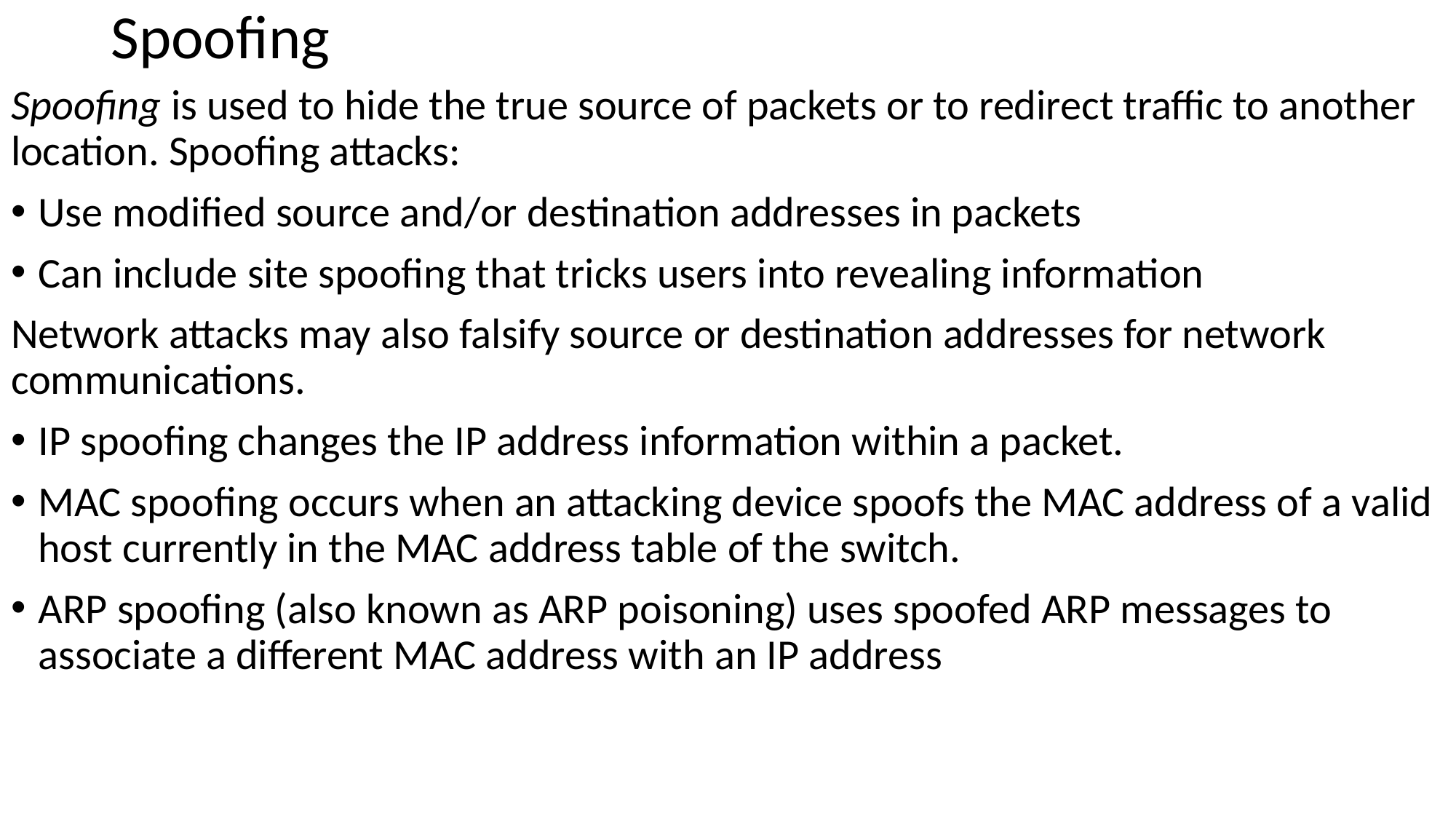

# Spoofing
Spoofing is used to hide the true source of packets or to redirect traffic to another location. Spoofing attacks:
Use modified source and/or destination addresses in packets
Can include site spoofing that tricks users into revealing information
Network attacks may also falsify source or destination addresses for network communications.
IP spoofing changes the IP address information within a packet.
MAC spoofing occurs when an attacking device spoofs the MAC address of a valid host currently in the MAC address table of the switch.
ARP spoofing (also known as ARP poisoning) uses spoofed ARP messages to associate a different MAC address with an IP address